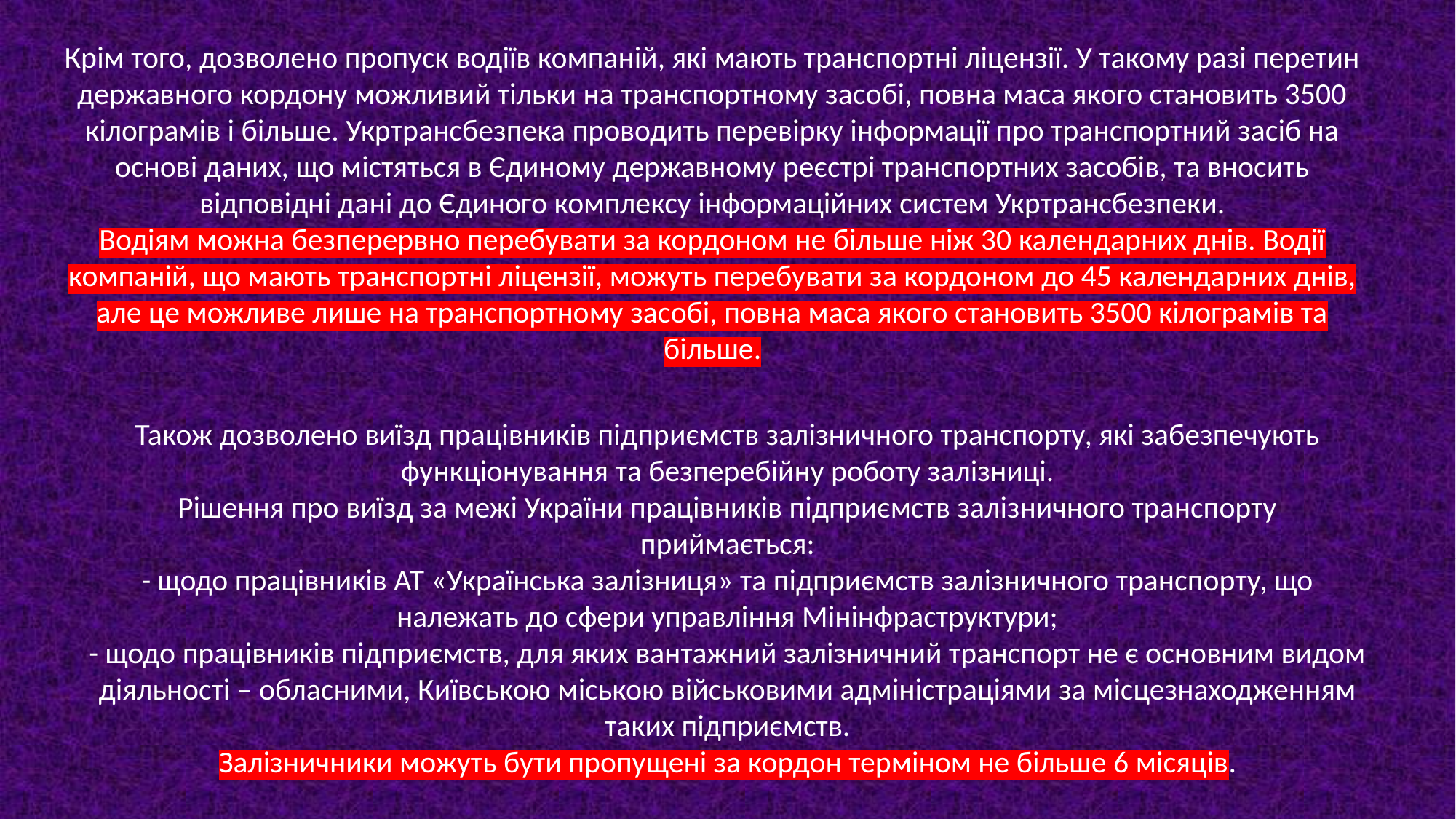

Крім того, дозволено пропуск водіїв компаній, які мають транспортні ліцензії. У такому разі перетин державного кордону можливий тільки на транспортному засобі, повна маса якого становить 3500 кілограмів і більше. Укртрансбезпека проводить перевірку інформації про транспортний засіб на основі даних, що містяться в Єдиному державному реєстрі транспортних засобів, та вносить відповідні дані до Єдиного комплексу інформаційних систем Укртрансбезпеки.
Водіям можна безперервно перебувати за кордоном не більше ніж 30 календарних днів. Водії компаній, що мають транспортні ліцензії, можуть перебувати за кордоном до 45 календарних днів, але це можливе лише на транспортному засобі, повна маса якого становить 3500 кілограмів та більше.
Також дозволено виїзд працівників підприємств залізничного транспорту, які забезпечують функціонування та безперебійну роботу залізниці.
Рішення про виїзд за межі України працівників підприємств залізничного транспорту приймається:
- щодо працівників АТ «Українська залізниця» та підприємств залізничного транспорту, що належать до сфери управління Мінінфраструктури;
- щодо працівників підприємств, для яких вантажний залізничний транспорт не є основним видом діяльності – обласними, Київською міською військовими адміністраціями за місцезнаходженням таких підприємств.
Залізничники можуть бути пропущені за кордон терміном не більше 6 місяців.